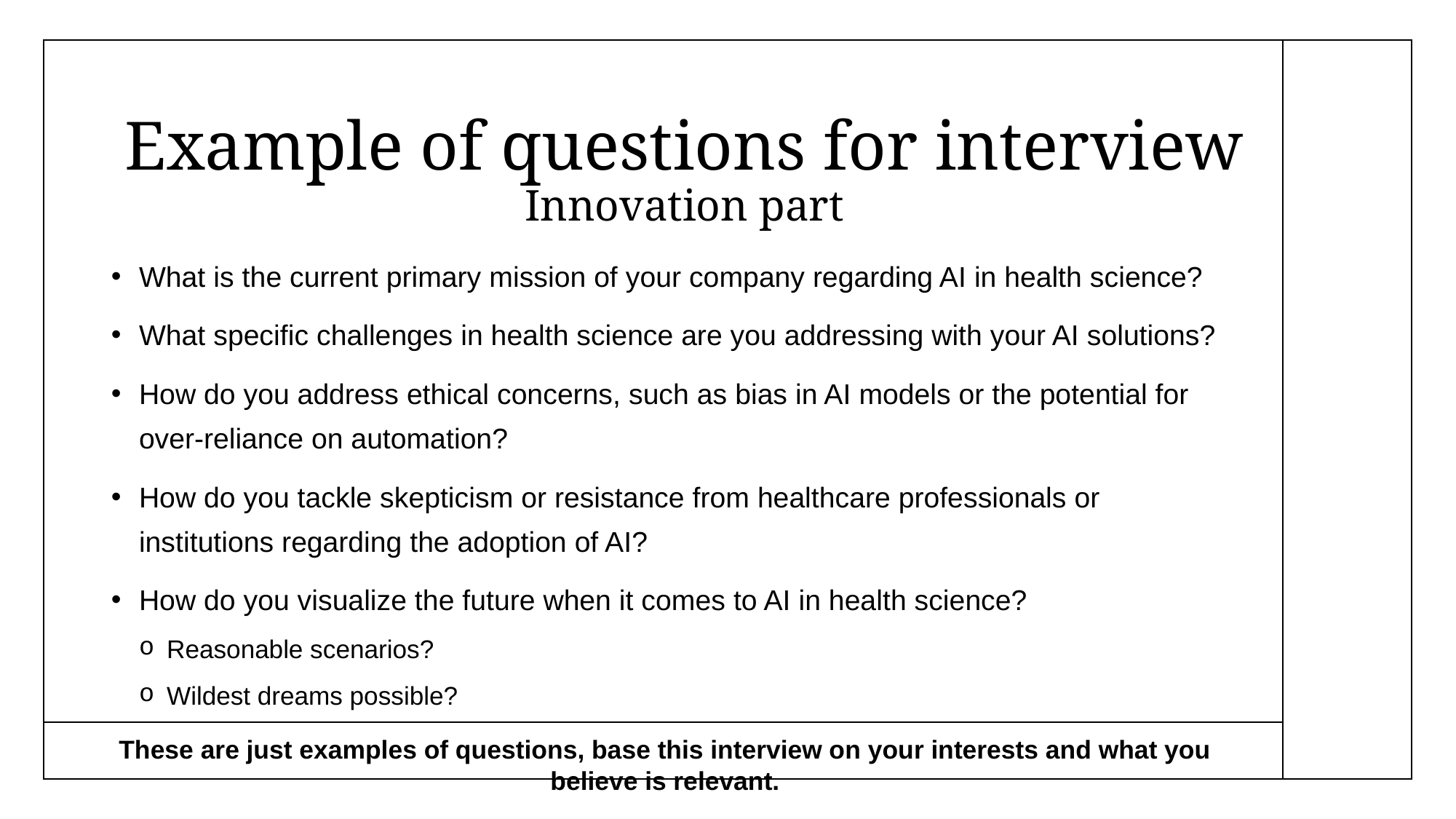

# Example of questions for interview Innovation part
What is the current primary mission of your company regarding AI in health science?
What specific challenges in health science are you addressing with your AI solutions?
How do you address ethical concerns, such as bias in AI models or the potential for over-reliance on automation?
How do you tackle skepticism or resistance from healthcare professionals or institutions regarding the adoption of AI?
How do you visualize the future when it comes to AI in health science?
Reasonable scenarios?
Wildest dreams possible?

These are just examples of questions, base this interview on your interests and what you believe is relevant.